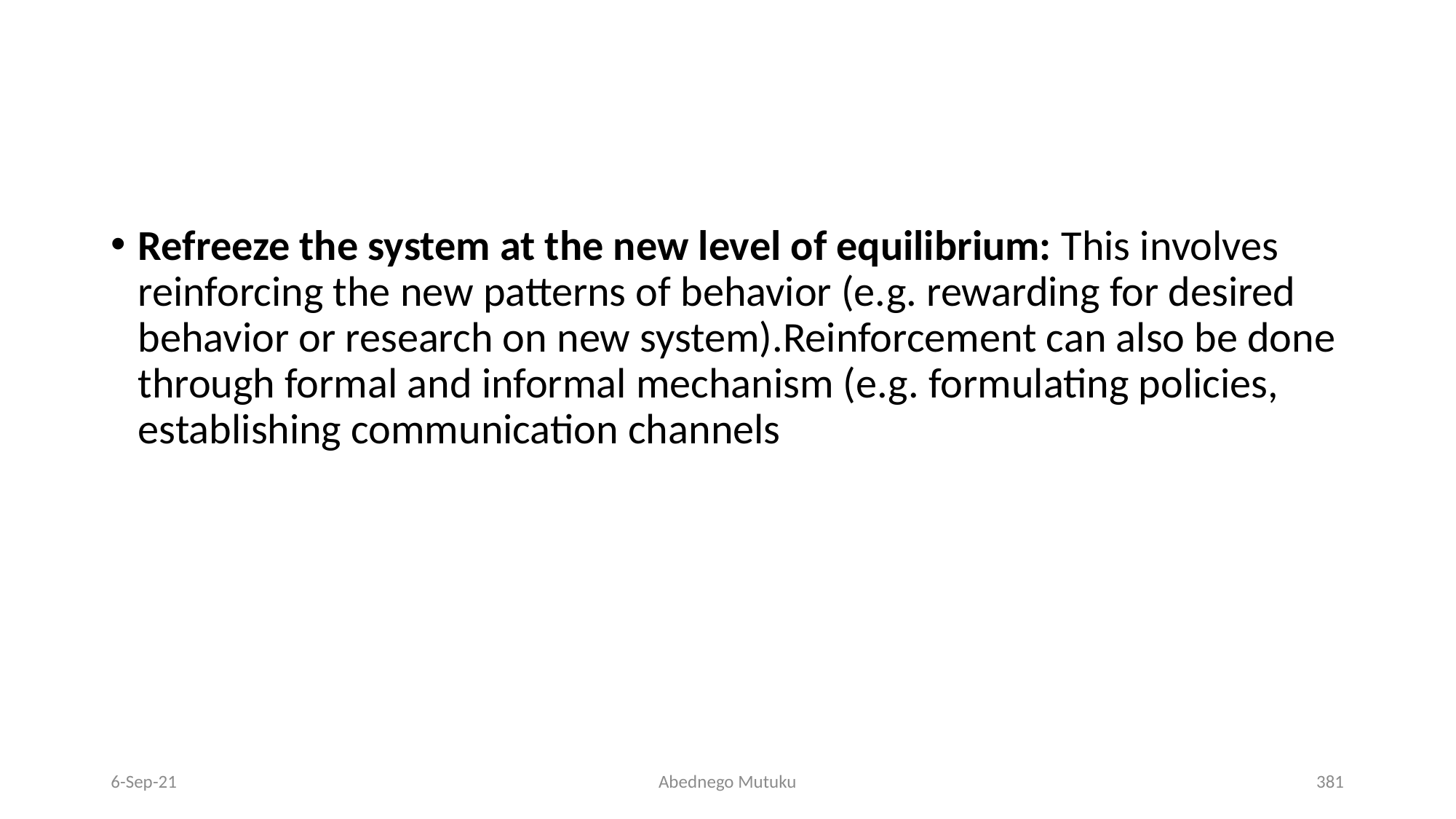

#
Refreeze the system at the new level of equilibrium: This involves reinforcing the new patterns of behavior (e.g. rewarding for desired behavior or research on new system).Reinforcement can also be done through formal and informal mechanism (e.g. formulating policies, establishing communication channels

6-Sep-21
Abednego Mutuku
381